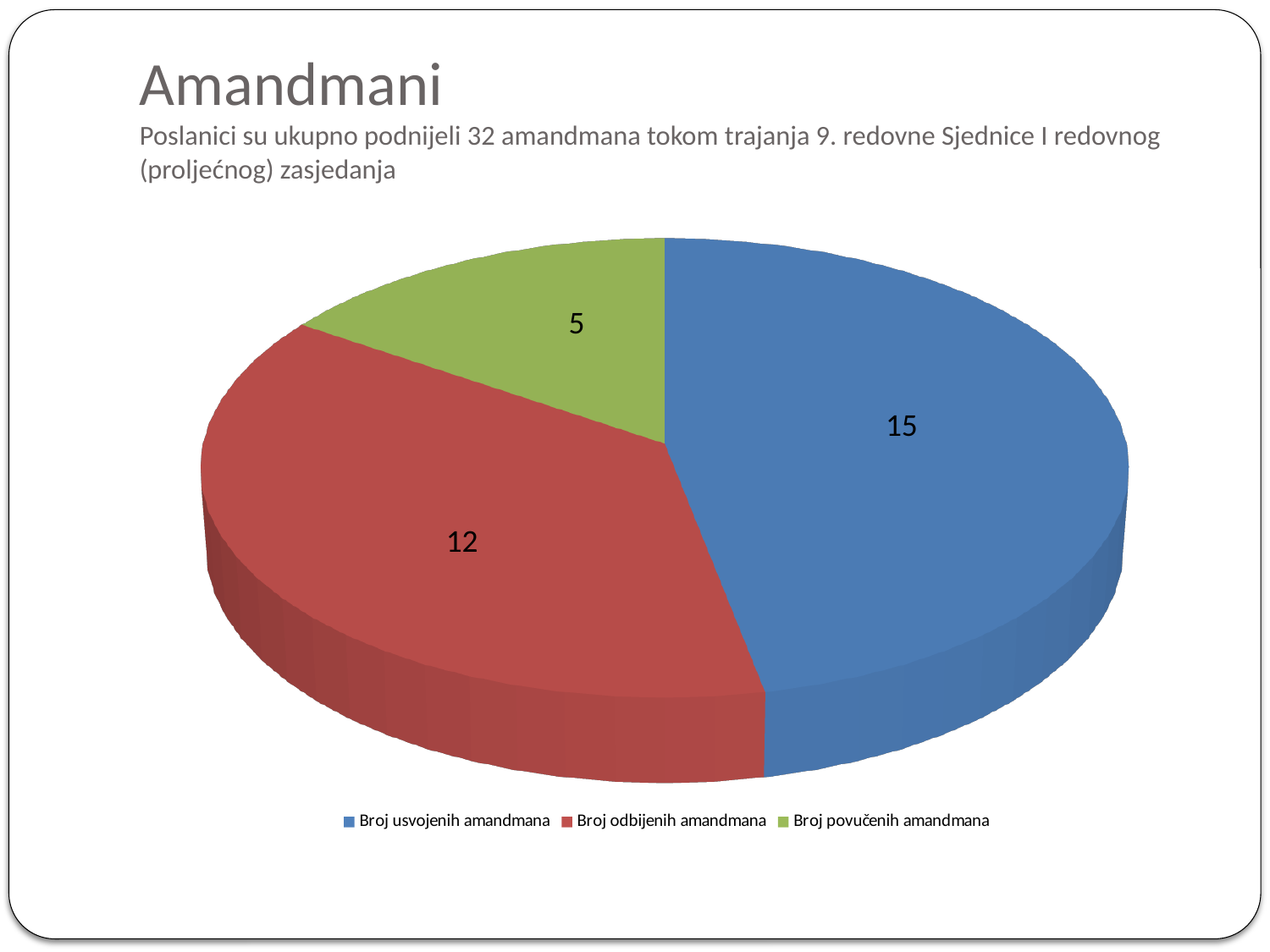

# Amandmani Poslanici su ukupno podnijeli 32 amandmana tokom trajanja 9. redovne Sjednice I redovnog (proljećnog) zasjedanja

[unsupported chart]